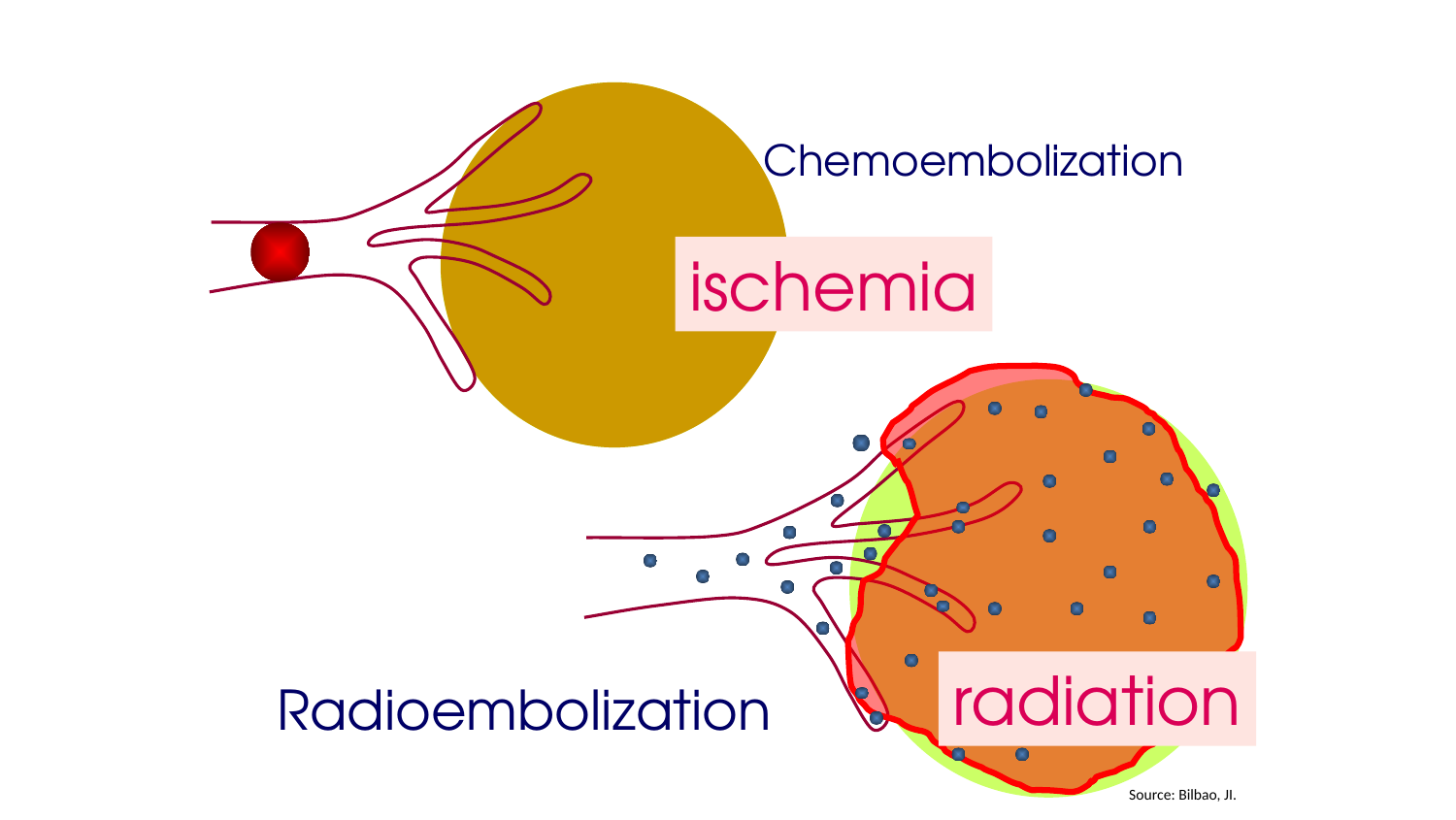

Compared to Chemoembolization

Chemoembolization

ischemia

 Radioembolization
radiation
Source: Bilbao, JI.